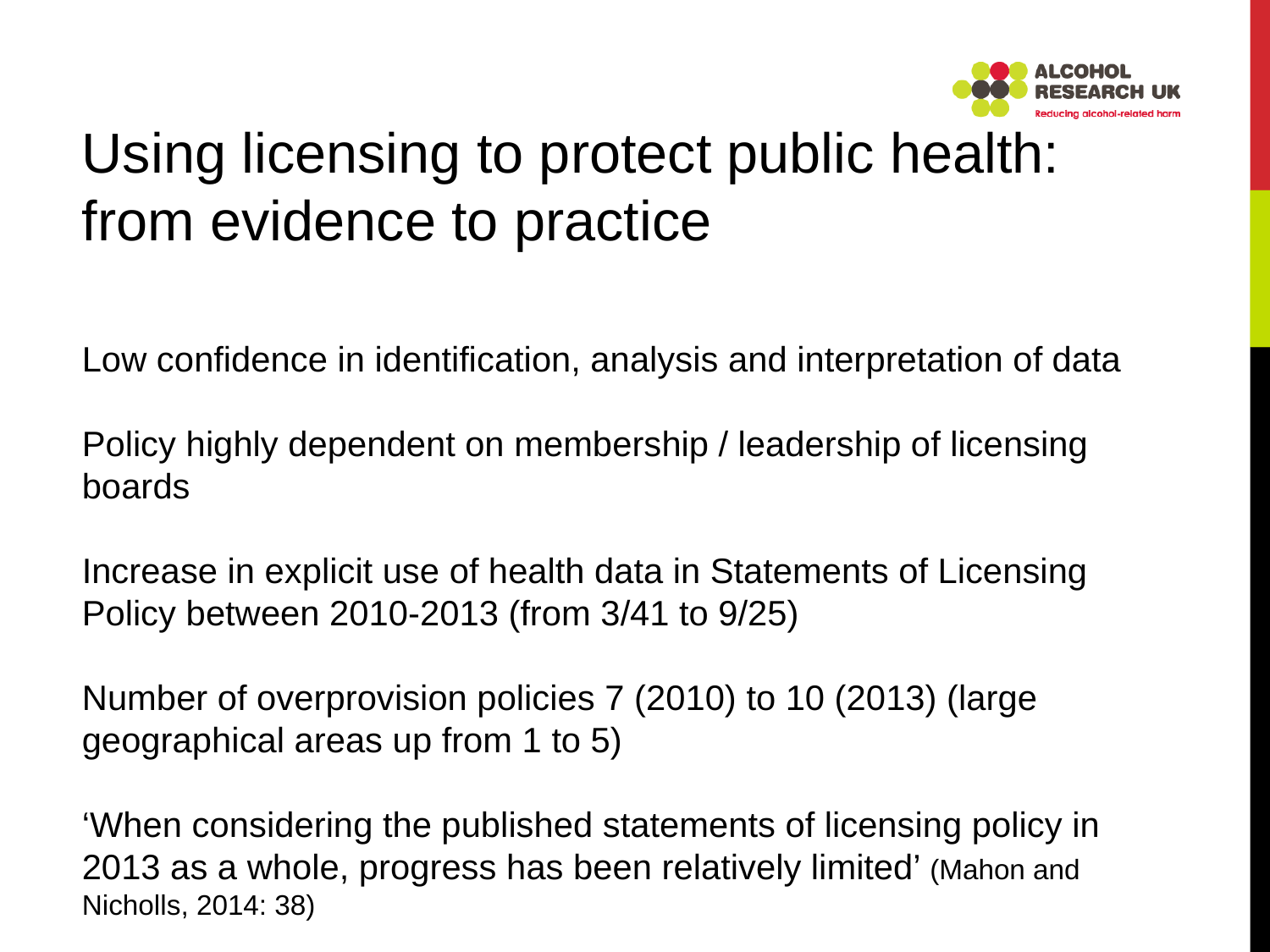

Using licensing to protect public health: from evidence to practice

Low confidence in identification, analysis and interpretation of data

Policy highly dependent on membership / leadership of licensing boards

Increase in explicit use of health data in Statements of Licensing Policy between 2010-2013 (from 3/41 to 9/25)

Number of overprovision policies 7 (2010) to 10 (2013) (large geographical areas up from 1 to 5)

‘When considering the published statements of licensing policy in 2013 as a whole, progress has been relatively limited’ (Mahon and Nicholls, 2014: 38)